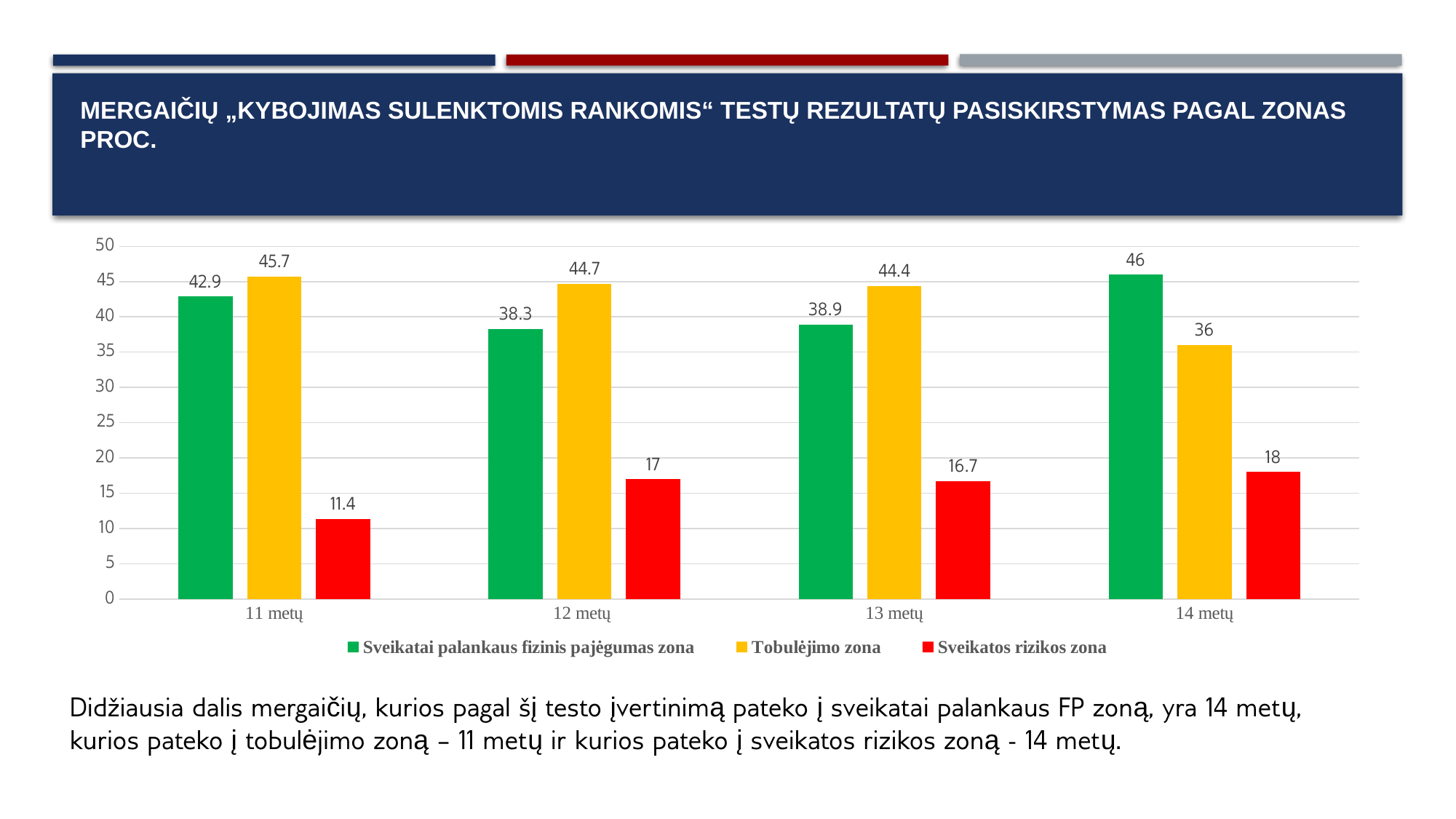

# mergaičių „Kybojimas sulenktomis rankomis“ testų rezultatų pasiskirstymas pagal zonas proc.

### Chart

| Category | Sveikatai palankaus fizinis pajėgumas zona | Tobulėjimo zona | Sveikatos rizikos zona |
|---|---|---|---|
| 11 metų | 42.9 | 45.7 | 11.4 |
| 12 metų  | 38.3 | 44.7 | 17.0 |
| 13 metų | 38.9 | 44.4 | 16.7 |
| 14 metų | 46.0 | 36.0 | 18.0 |
Didžiausia dalis mergaičių, kurios pagal šį testo įvertinimą pateko į sveikatai palankaus FP zoną, yra 14 metų, kurios pateko į tobulėjimo zoną – 11 metų ir kurios pateko į sveikatos rizikos zoną - 14 metų.